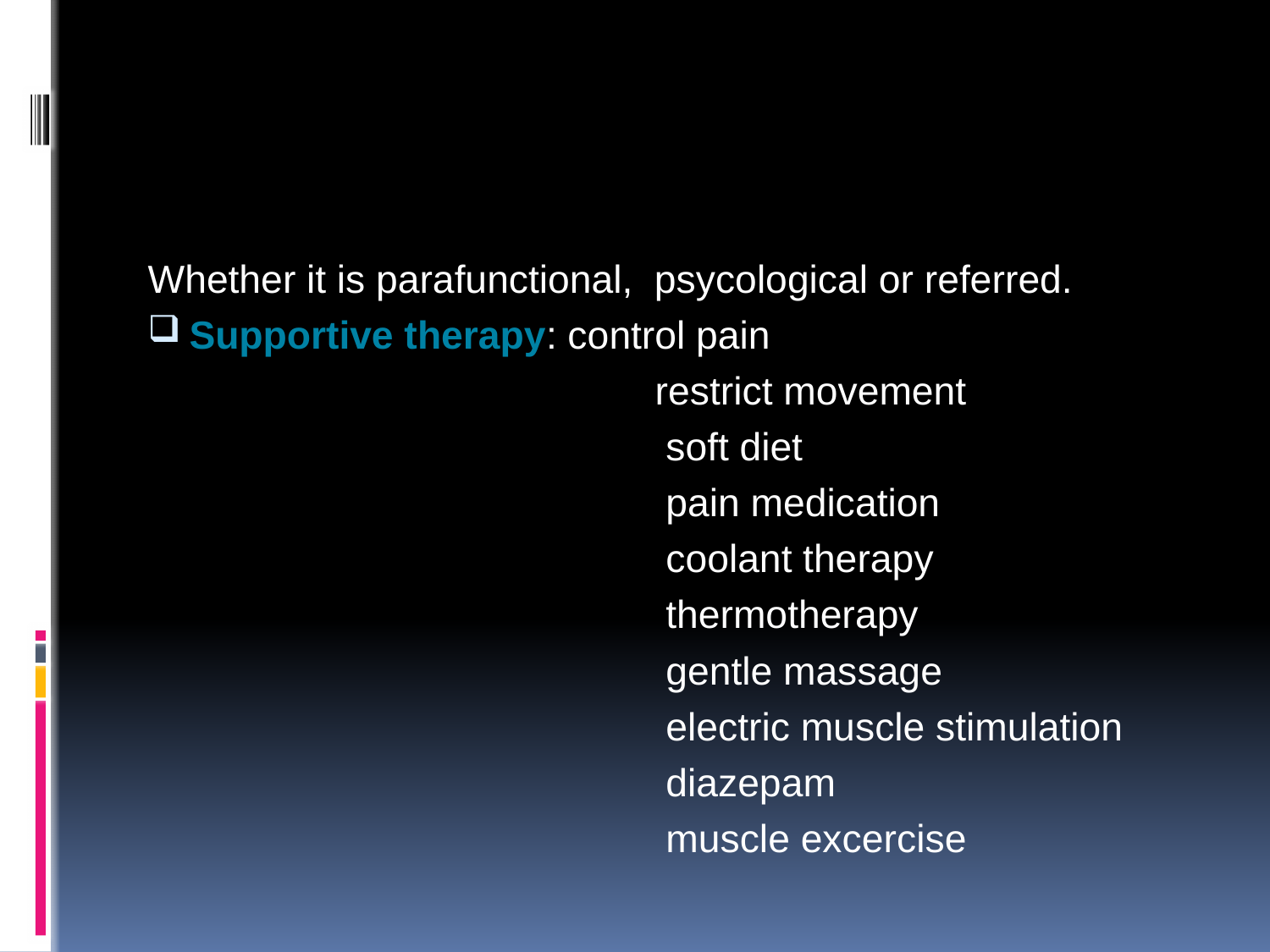

#
Whether it is parafunctional,  psycological or referred.
Supportive therapy: control pain
                                               restrict movement
                                                soft diet
                                                pain medication
                                                coolant therapy
                                                thermotherapy
                                                gentle massage
                                                electric muscle stimulation
                                                diazepam
                                                muscle excercise